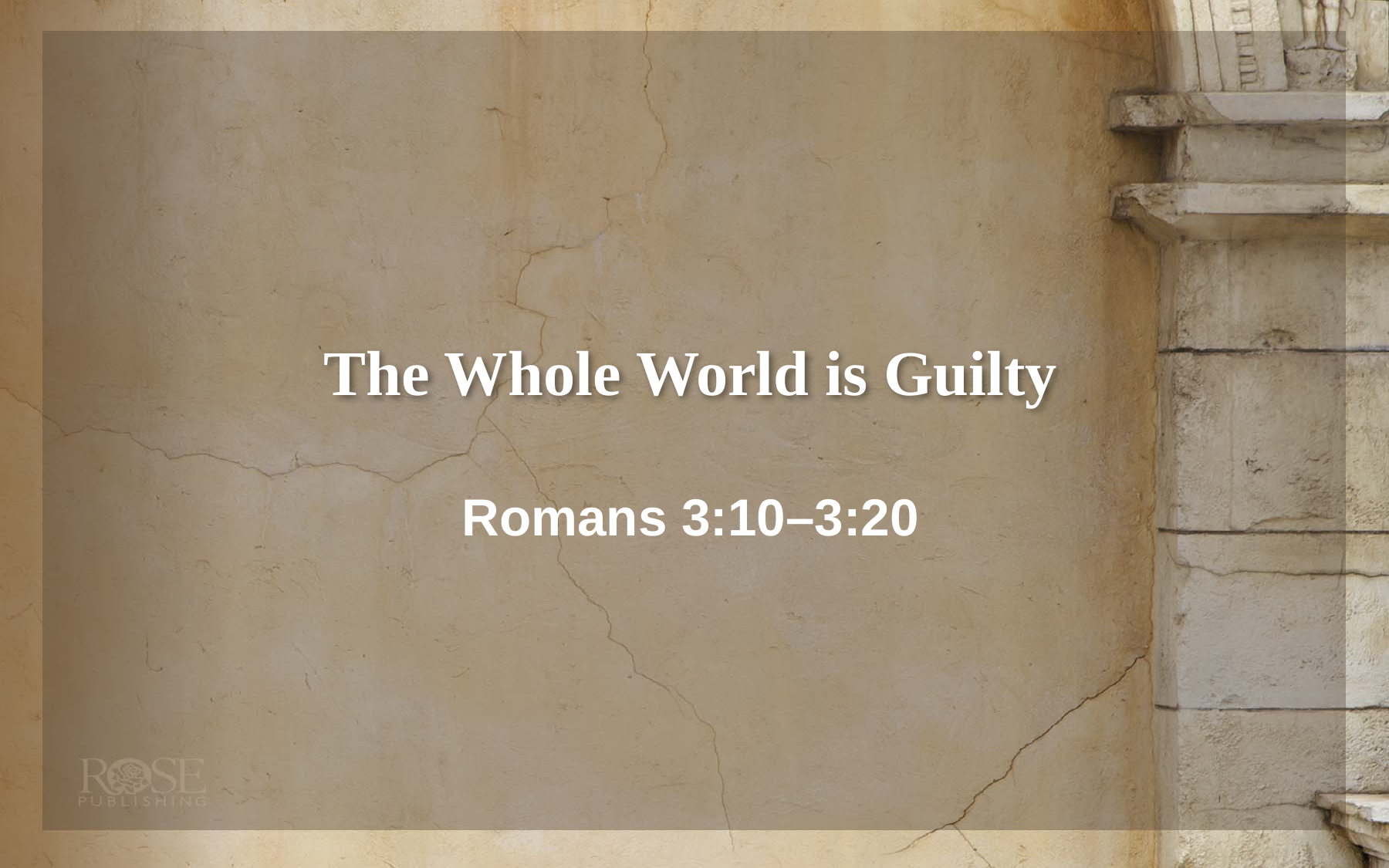

# The Whole World is Guilty
Romans 3:10–3:20